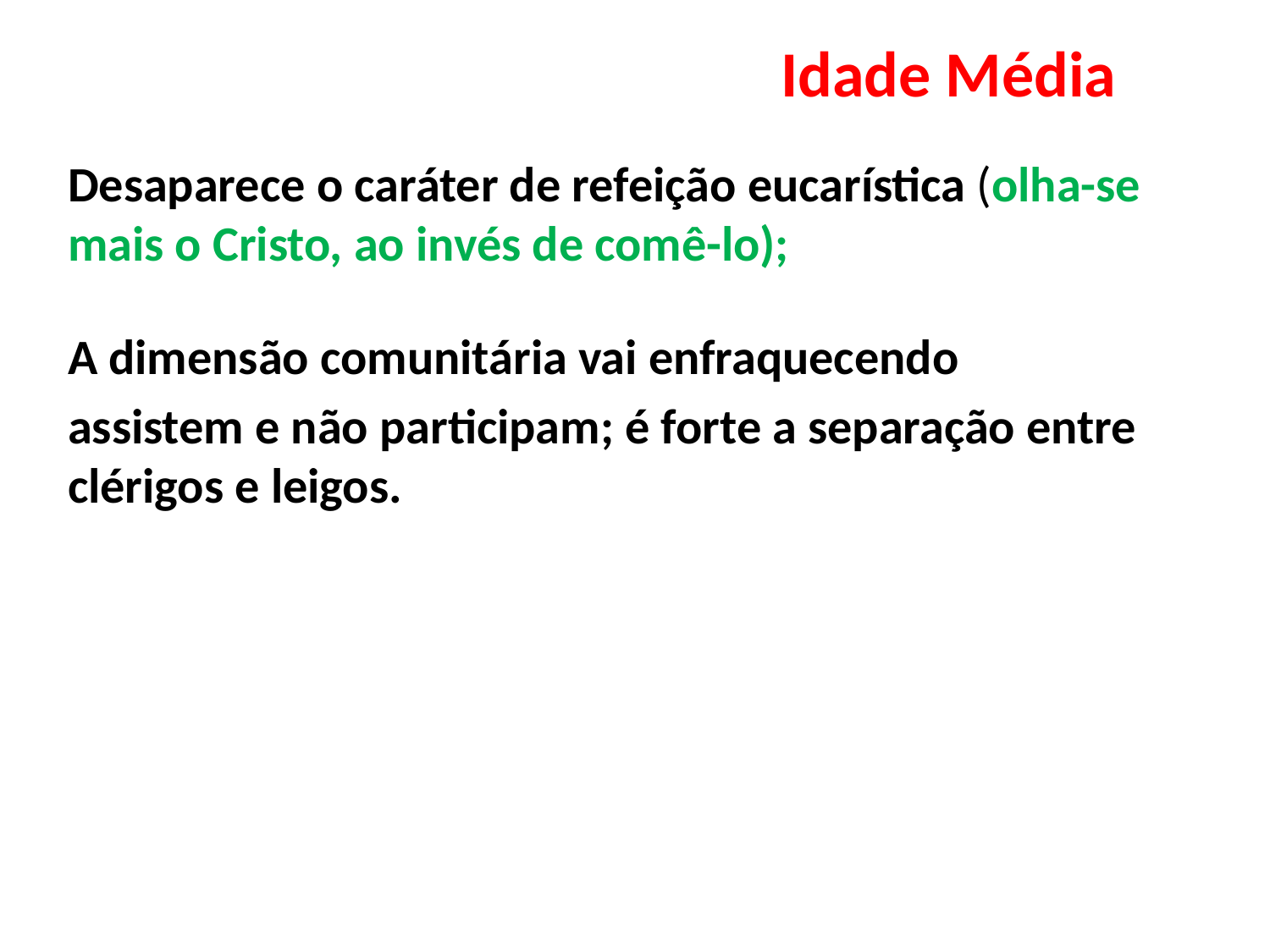

# Idade Média
Desaparece o caráter de refeição eucarística (olha-se mais o Cristo, ao invés de comê-lo);

A dimensão comunitária vai enfraquecendo
assistem e não participam; é forte a separação entre clérigos e leigos.